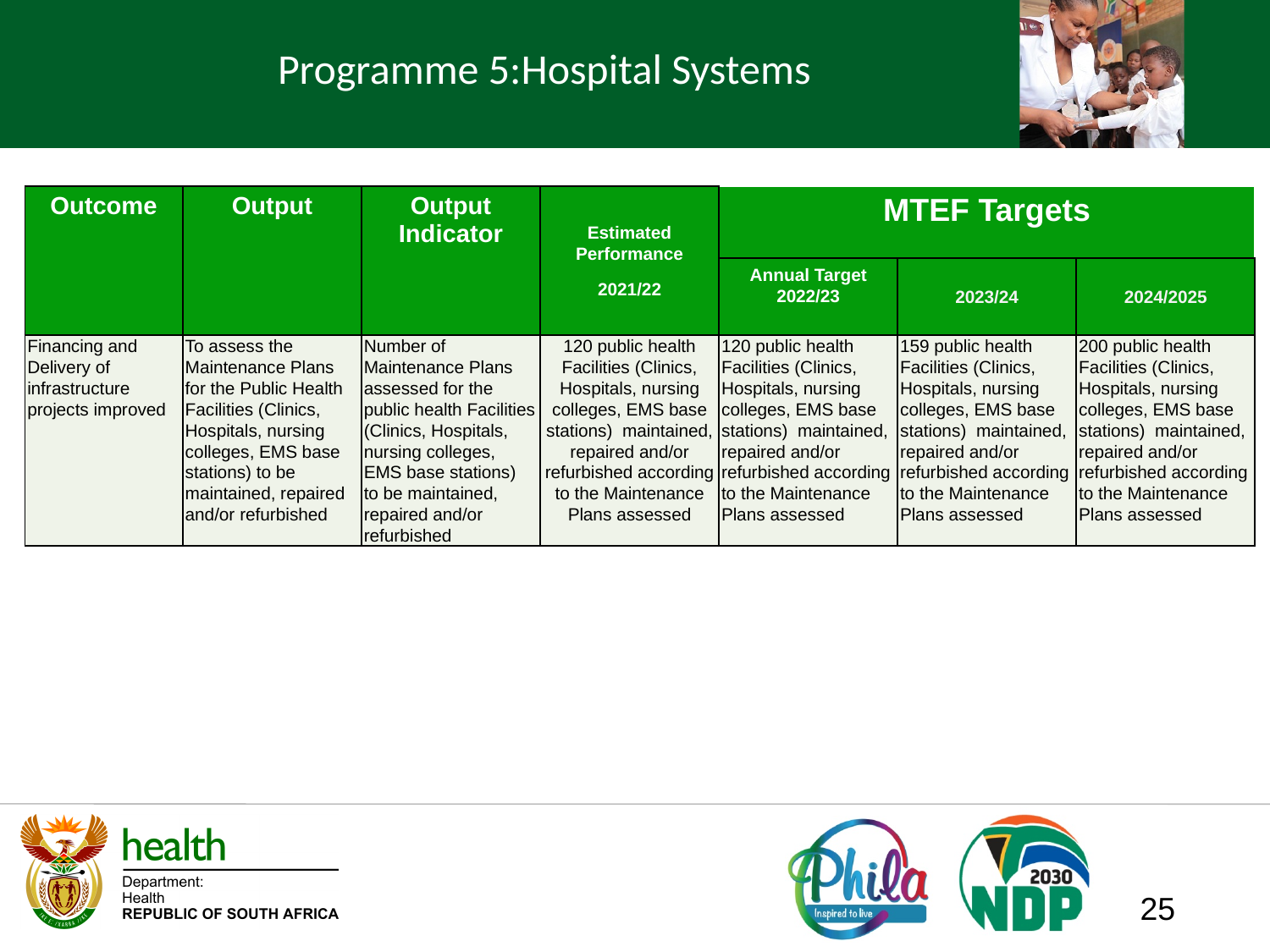

Programme 5:Hospital Systems
| Outcome | Output | Output Indicator | Estimated Performance 2021/22 | MTEF Targets |  |  |
| --- | --- | --- | --- | --- | --- | --- |
|  |  |  |  | Annual Target 2022/23 | 2023/24 | 2024/2025 |
| Financing and Delivery of infrastructure projects improved | To assess the Maintenance Plans for the Public Health Facilities (Clinics, Hospitals, nursing colleges, EMS base stations) to be maintained, repaired and/or refurbished | Number of Maintenance Plans assessed for the public health Facilities (Clinics, Hospitals, nursing colleges, EMS base stations) to be maintained, repaired and/or refurbished | 120 public health Facilities (Clinics, Hospitals, nursing colleges, EMS base stations) maintained, repaired and/or refurbished according to the Maintenance Plans assessed | 120 public health Facilities (Clinics, Hospitals, nursing colleges, EMS base stations) maintained, repaired and/or refurbished according to the Maintenance Plans assessed | 159 public health Facilities (Clinics, Hospitals, nursing colleges, EMS base stations) maintained, repaired and/or refurbished according to the Maintenance Plans assessed | 200 public health Facilities (Clinics, Hospitals, nursing colleges, EMS base stations) maintained, repaired and/or refurbished according to the Maintenance Plans assessed |